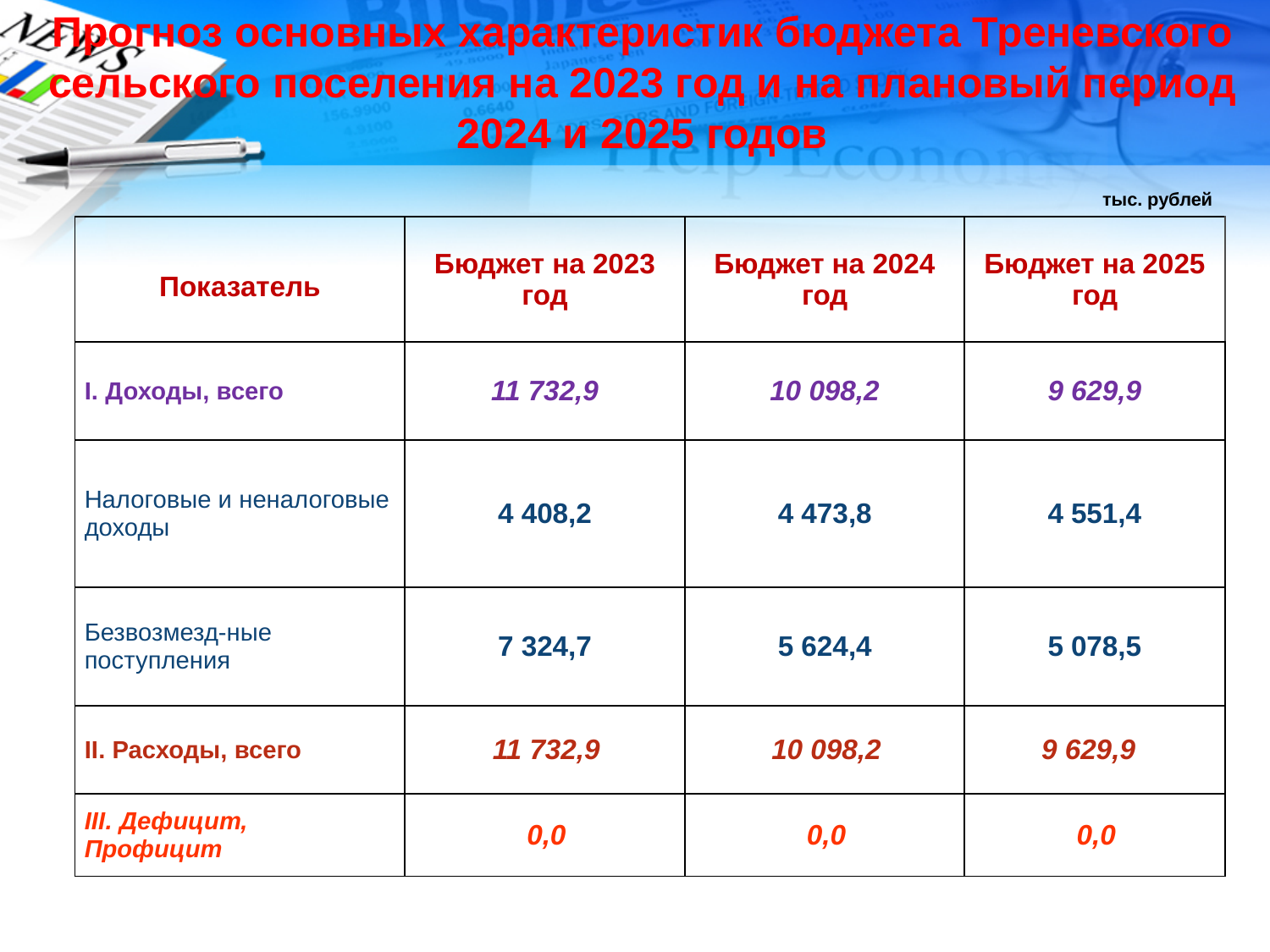

Прогноз основных характеристик бюджета Треневского сельского поселения на 2023 год и на плановый период 2024 и 2025 годов
тыс. рублей
| Показатель | Бюджет на 2023 год | Бюджет на 2024 год | Бюджет на 2025 год |
| --- | --- | --- | --- |
| I. Доходы, всего | 11 732,9 | 10 098,2 | 9 629,9 |
| Налоговые и неналоговые доходы | 4 408,2 | 4 473,8 | 4 551,4 |
| Безвозмезд-ные поступления | 7 324,7 | 5 624,4 | 5 078,5 |
| II. Расходы, всего | 11 732,9 | 10 098,2 | 9 629,9 |
| III. Дефицит, Профицит | 0,0 | 0,0 | 0,0 |